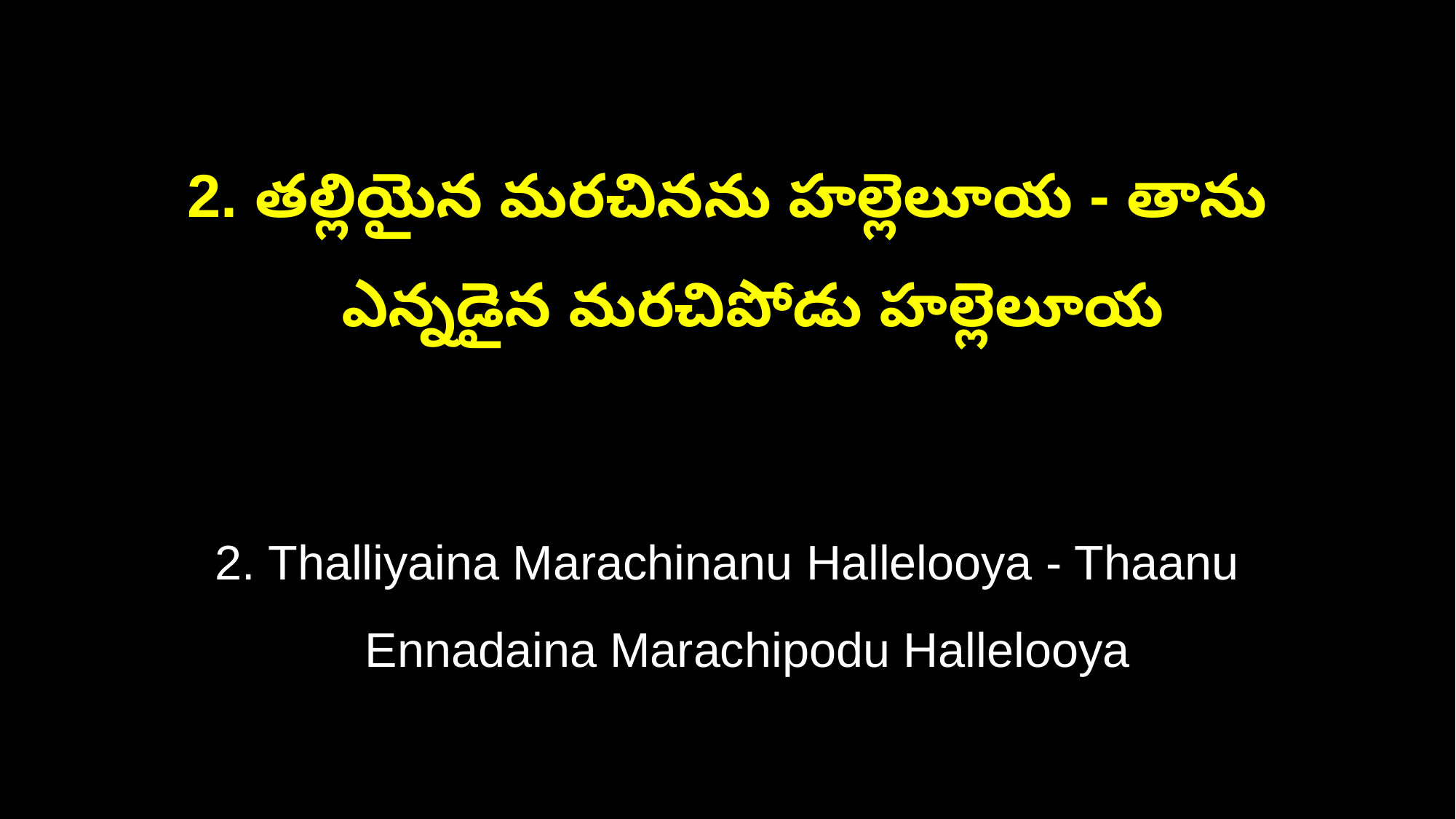

2. తల్లియైన మరచినను హల్లెలూయ - తాను
   ఎన్నడైన మరచిపోడు హల్లెలూయ
2. Thalliyaina Marachinanu Hallelooya - Thaanu
   Ennadaina Marachipodu Hallelooya